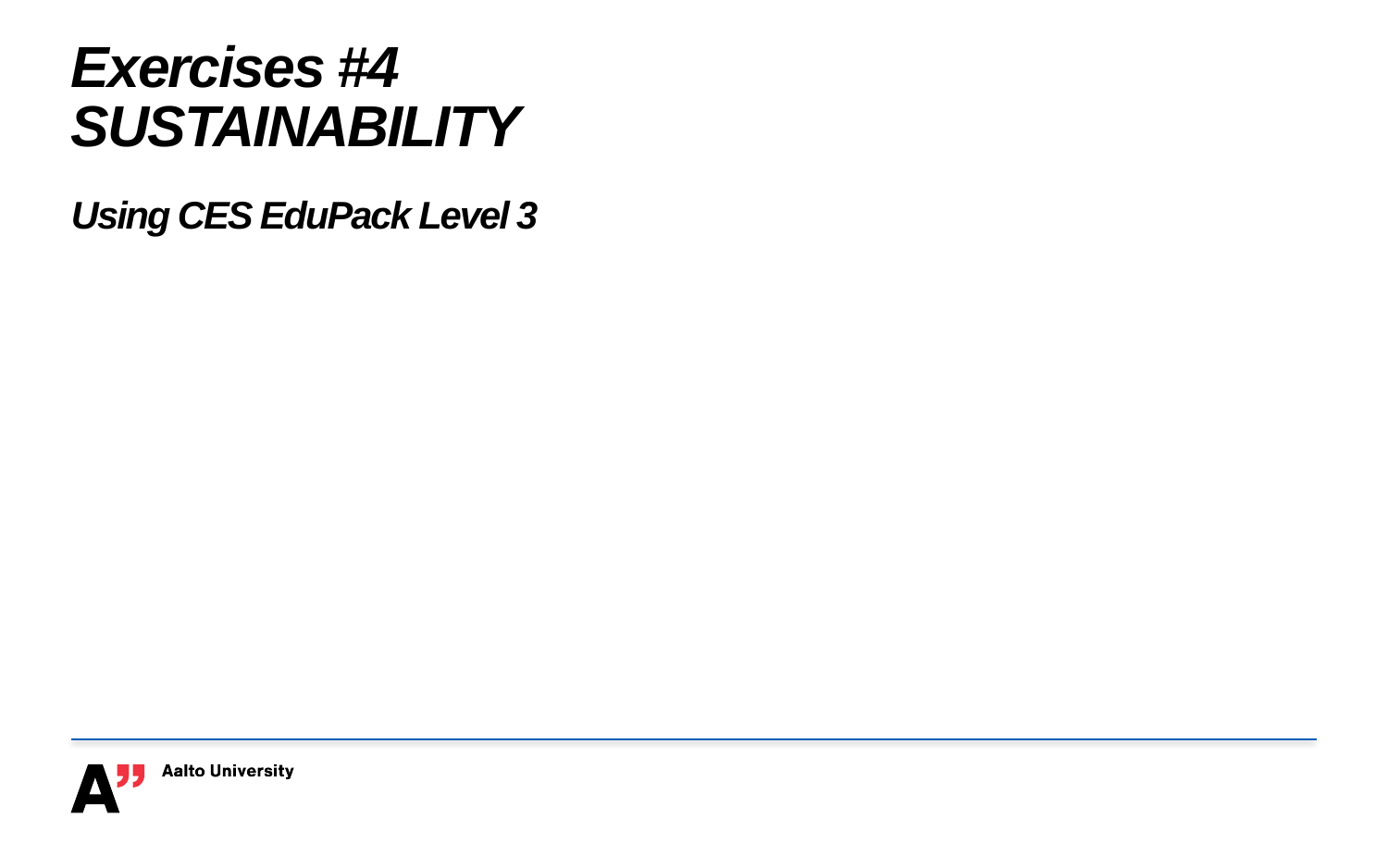

# Exercises #4 SUSTAINABILITY Using CES EduPack Level 3